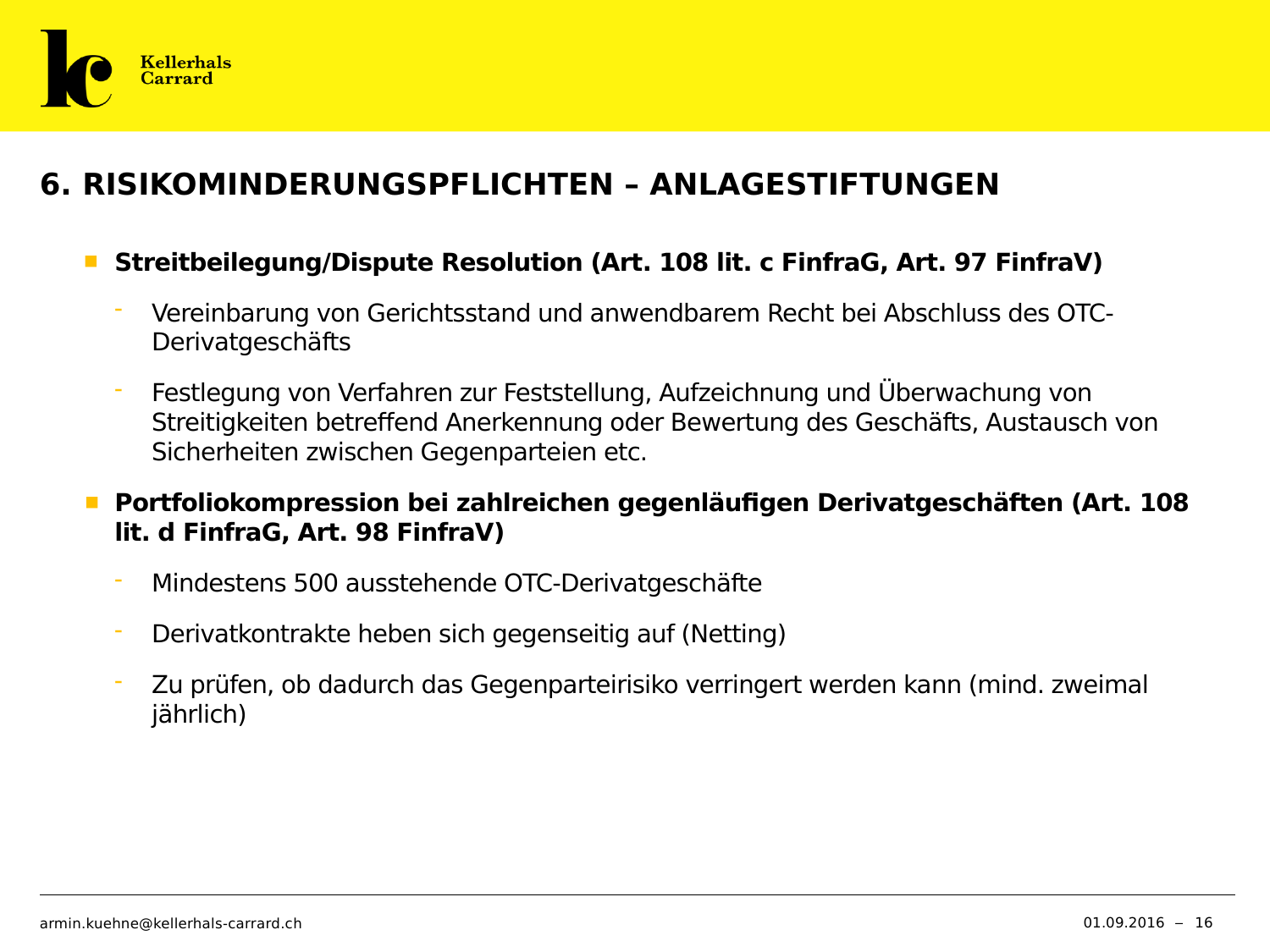

# 6. Risikominderungspflichten – Anlagestiftungen
Streitbeilegung/Dispute Resolution (Art. 108 lit. c FinfraG, Art. 97 FinfraV)
Vereinbarung von Gerichtsstand und anwendbarem Recht bei Abschluss des OTC-Derivatgeschäfts
Festlegung von Verfahren zur Feststellung, Aufzeichnung und Überwachung von Streitigkeiten betreffend Anerkennung oder Bewertung des Geschäfts, Austausch von Sicherheiten zwischen Gegenparteien etc.
Portfoliokompression bei zahlreichen gegenläufigen Derivatgeschäften (Art. 108 lit. d FinfraG, Art. 98 FinfraV)
Mindestens 500 ausstehende OTC-Derivatgeschäfte
Derivatkontrakte heben sich gegenseitig auf (Netting)
Zu prüfen, ob dadurch das Gegenparteirisiko verringert werden kann (mind. zweimal jährlich)

01.09.2016
16
armin.kuehne@kellerhals-carrard.ch